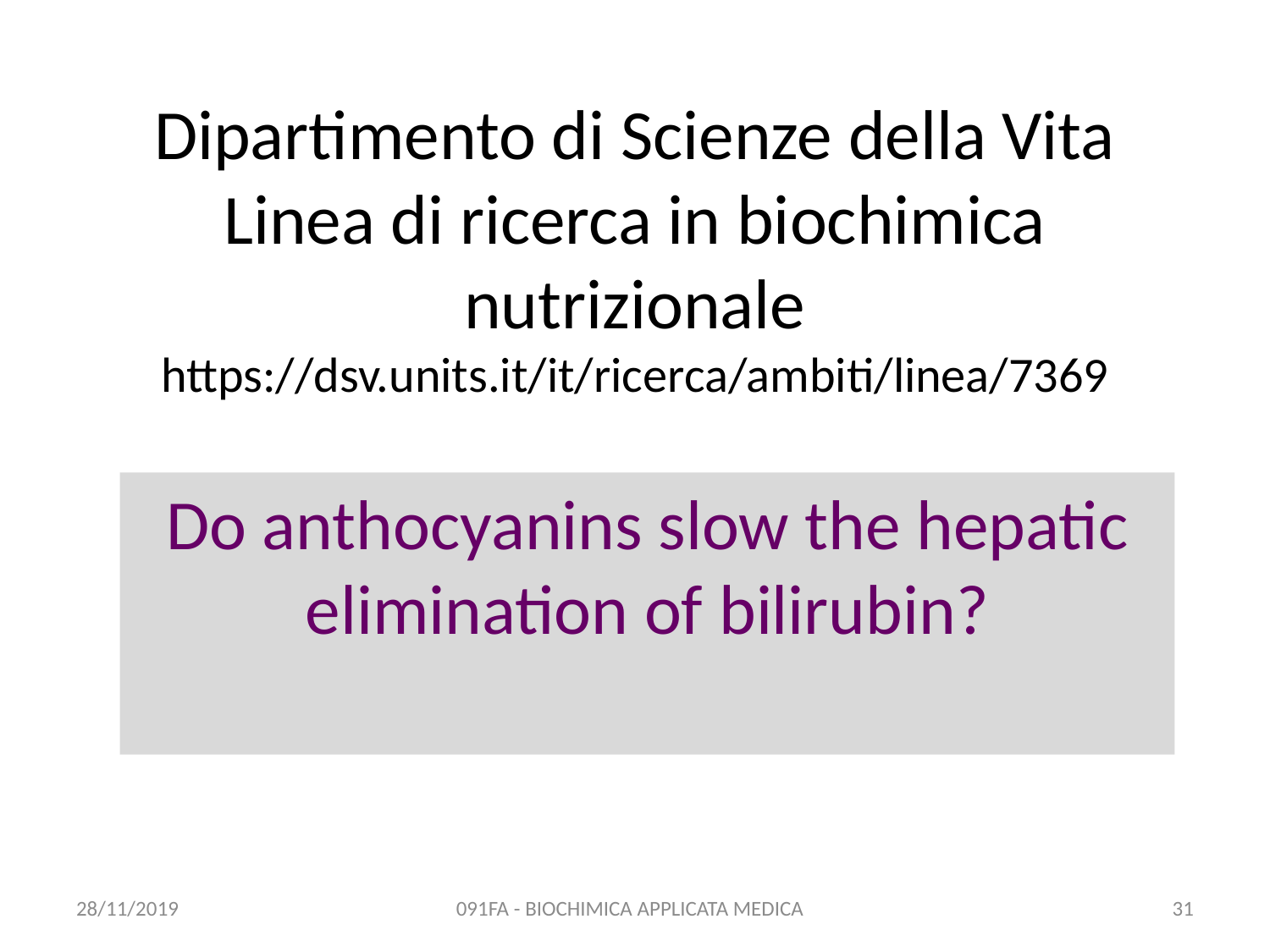

# Dipartimento di Scienze della Vita Linea di ricerca in biochimica nutrizionale https://dsv.units.it/it/ricerca/ambiti/linea/7369
Do anthocyanins slow the hepatic elimination of bilirubin?
28/11/2019
091FA - BIOCHIMICA APPLICATA MEDICA
31